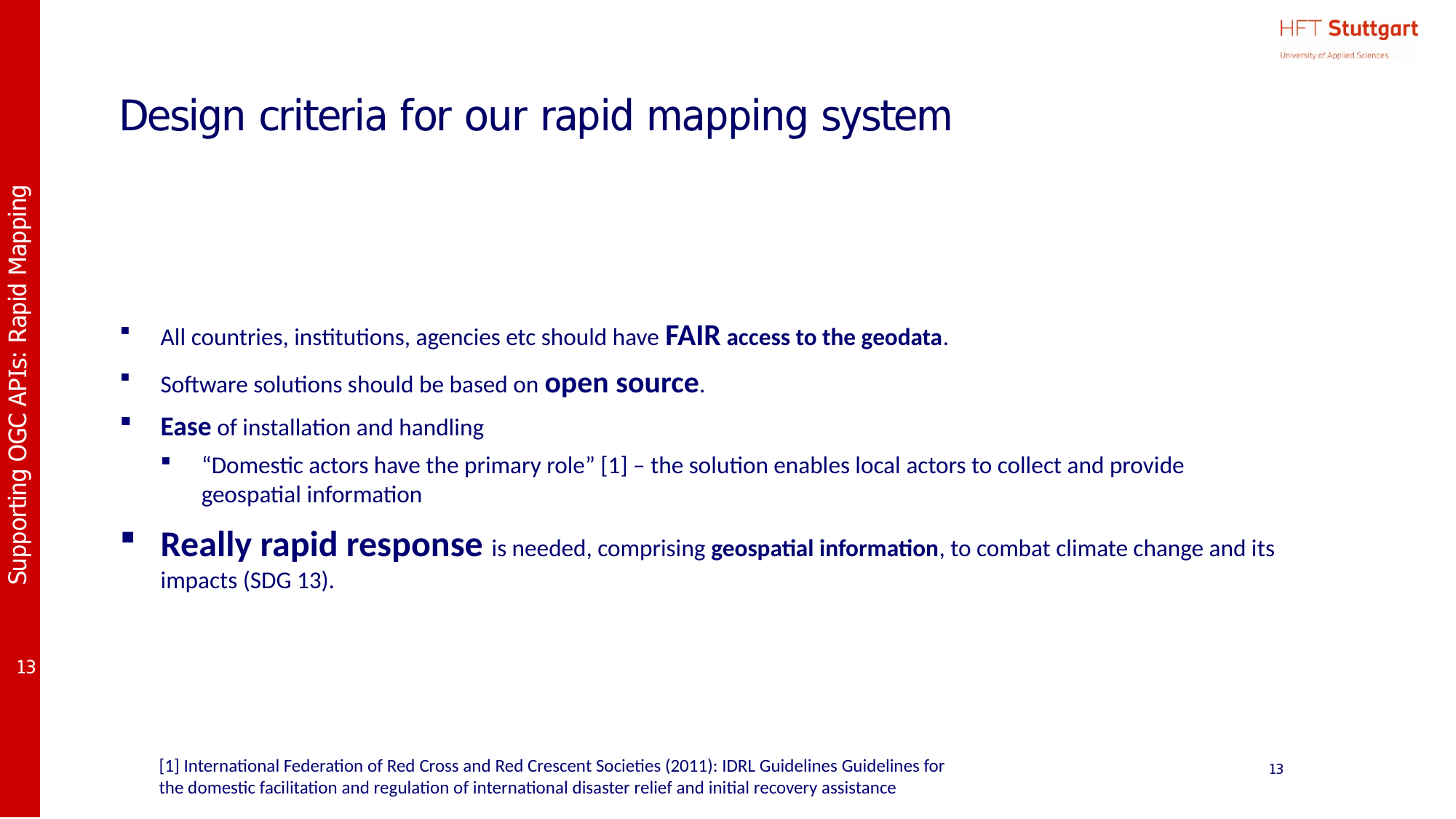

# Design criteria for our rapid mapping system
All countries, institutions, agencies etc should have FAIR access to the geodata.
Software solutions should be based on open source.
Ease of installation and handling
“Domestic actors have the primary role” [1] – the solution enables local actors to collect and provide geospatial information
Really rapid response is needed, comprising geospatial information, to combat climate change and its impacts (SDG 13).

[1] International Federation of Red Cross and Red Crescent Societies (2011): IDRL Guidelines Guidelines for the domestic facilitation and regulation of international disaster relief and initial recovery assistance
13